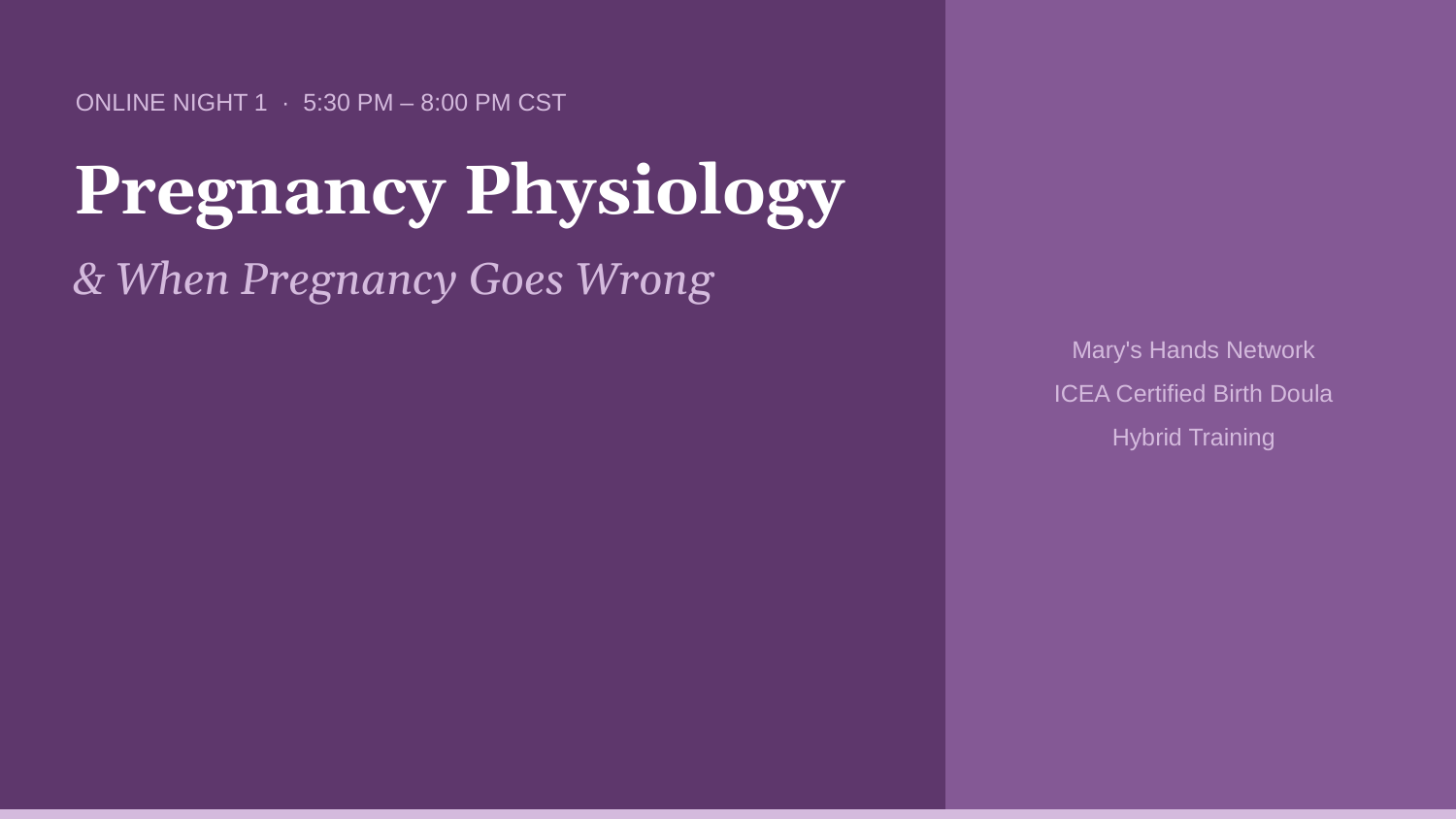

ONLINE NIGHT 1  ·  5:30 PM – 8:00 PM CST
Pregnancy Physiology
& When Pregnancy Goes Wrong
Mary's Hands Network
ICEA Certified Birth Doula
Hybrid Training